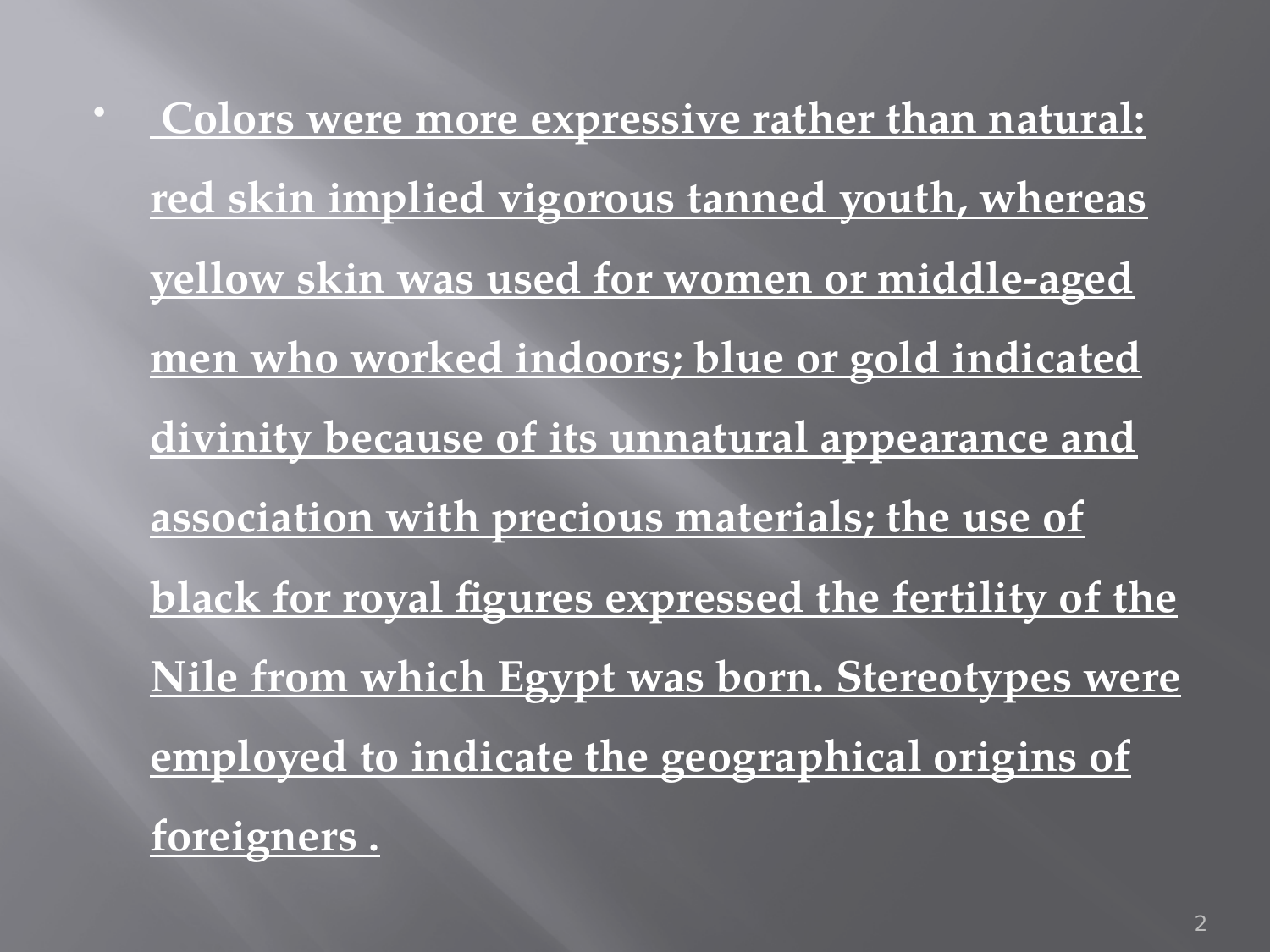

Colors were more expressive rather than natural: red skin implied vigorous tanned youth, whereas yellow skin was used for women or middle-aged men who worked indoors; blue or gold indicated divinity because of its unnatural appearance and association with precious materials; the use of black for royal figures expressed the fertility of the Nile from which Egypt was born. Stereotypes were employed to indicate the geographical origins of foreigners .
2